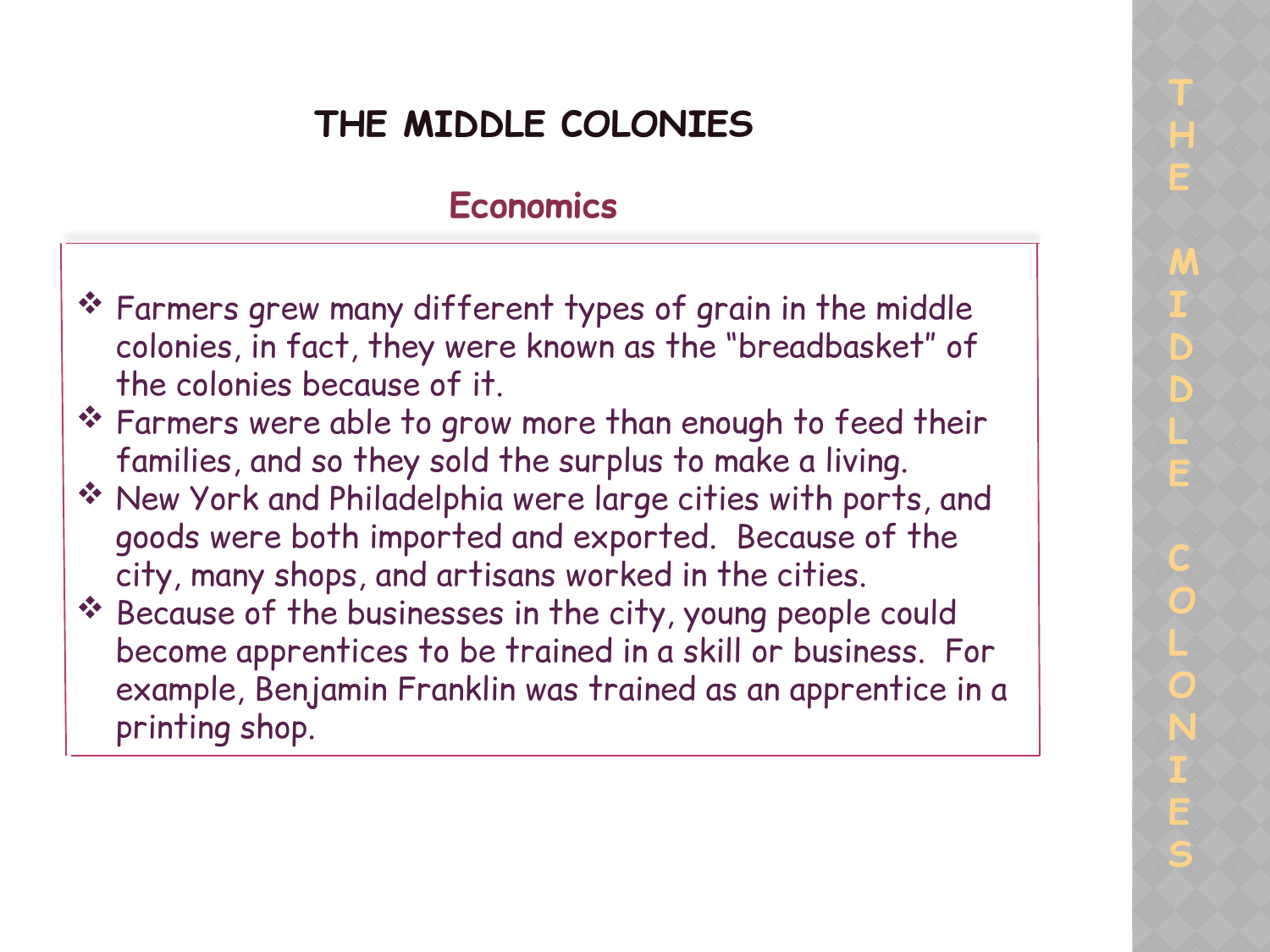

T
H
E

M
I
D
D
L
E

C
O
L
O
N
I
E
S

The Middle Colonies
Economics
Farmers grew many different types of grain in the middle colonies, in fact, they were known as the “breadbasket” of the colonies because of it.
Farmers were able to grow more than enough to feed their families, and so they sold the surplus to make a living.
New York and Philadelphia were large cities with ports, and goods were both imported and exported.  Because of the city, many shops, and artisans worked in the cities.
Because of the businesses in the city, young people could become apprentices to be trained in a skill or business.  For example, Benjamin Franklin was trained as an apprentice in a printing shop.